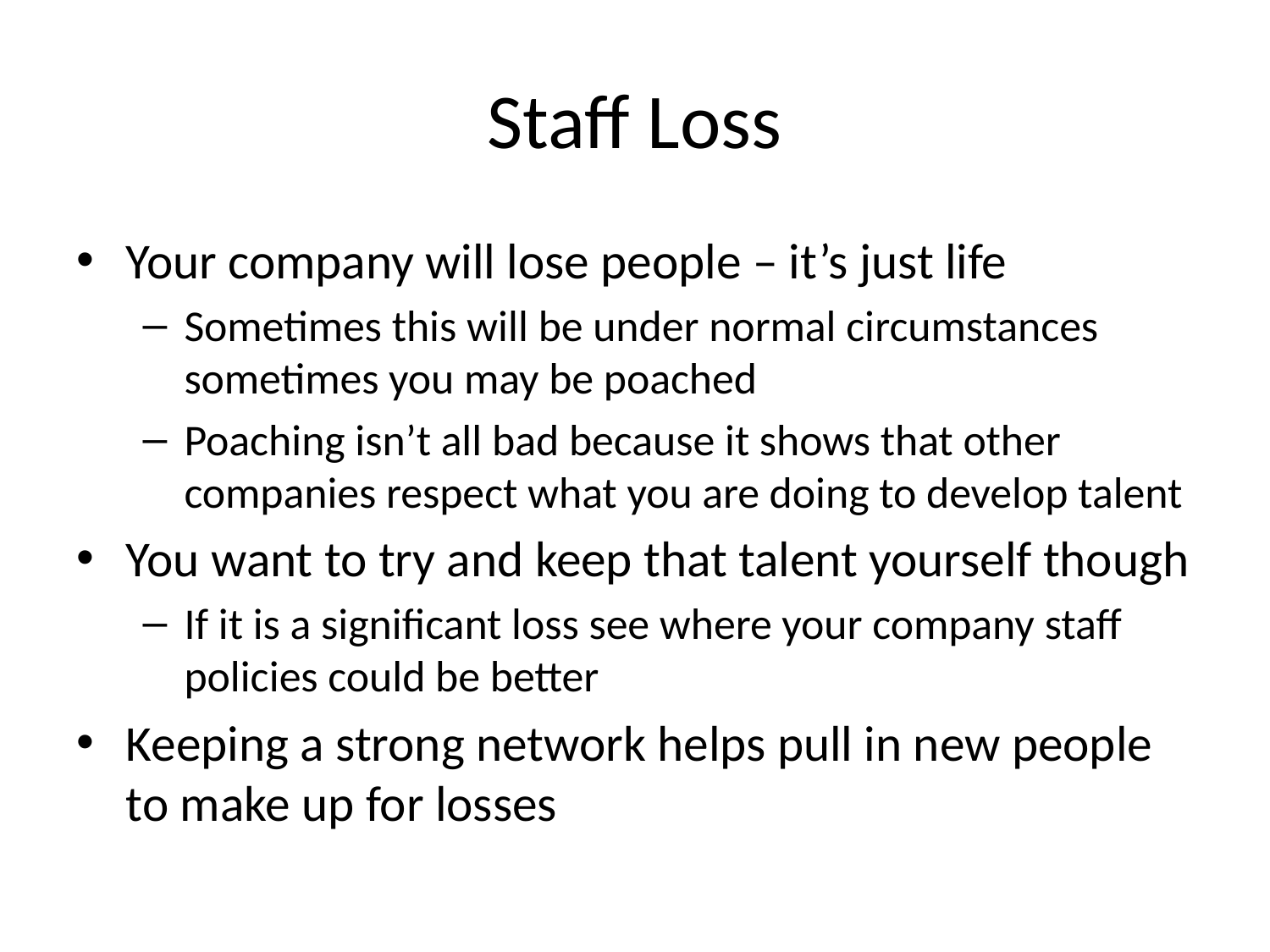

# Staff Loss
Your company will lose people – it’s just life
Sometimes this will be under normal circumstances sometimes you may be poached
Poaching isn’t all bad because it shows that other companies respect what you are doing to develop talent
You want to try and keep that talent yourself though
If it is a significant loss see where your company staff policies could be better
Keeping a strong network helps pull in new people to make up for losses